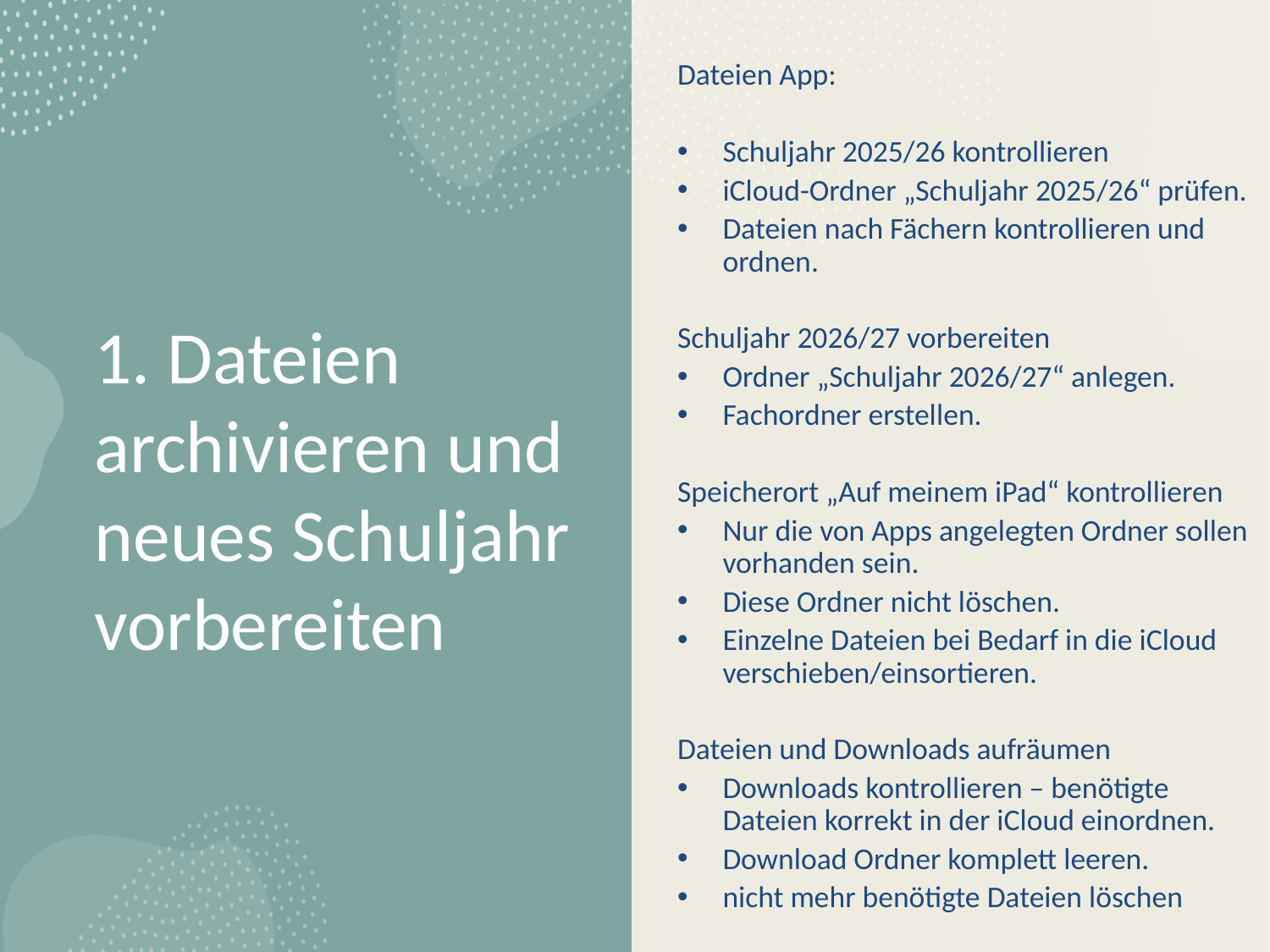

Dateien App:

Schuljahr 2025/26 kontrollieren
iCloud-Ordner „Schuljahr 2025/26“ prüfen.
Dateien nach Fächern kontrollieren und ordnen.

Schuljahr 2026/27 vorbereiten
Ordner „Schuljahr 2026/27“ anlegen.
Fachordner erstellen.

Speicherort „Auf meinem iPad“ kontrollieren
Nur die von Apps angelegten Ordner sollen vorhanden sein.
Diese Ordner nicht löschen.
Einzelne Dateien bei Bedarf in die iCloud verschieben/einsortieren.

Dateien und Downloads aufräumen
Downloads kontrollieren – benötigte Dateien korrekt in der iCloud einordnen.
Download Ordner komplett leeren.
nicht mehr benötigte Dateien löschen
# 1. Dateien archivieren und neues Schuljahr vorbereiten